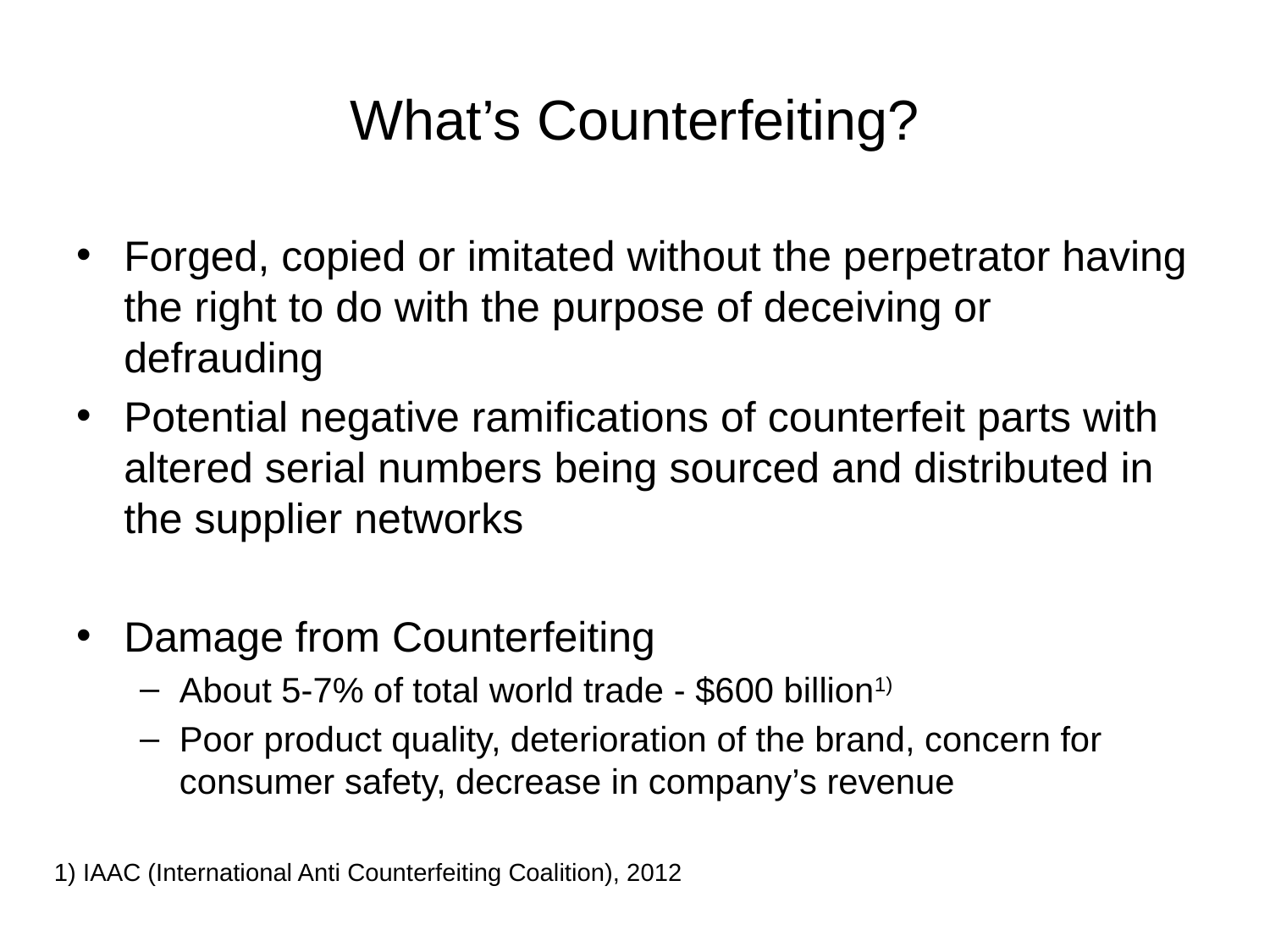

# What’s Counterfeiting?
Forged, copied or imitated without the perpetrator having the right to do with the purpose of deceiving or defrauding
Potential negative ramifications of counterfeit parts with altered serial numbers being sourced and distributed in the supplier networks

Damage from Counterfeiting
About 5-7% of total world trade - $600 billion1)
Poor product quality, deterioration of the brand, concern for consumer safety, decrease in company’s revenue
1) IAAC (International Anti Counterfeiting Coalition), 2012